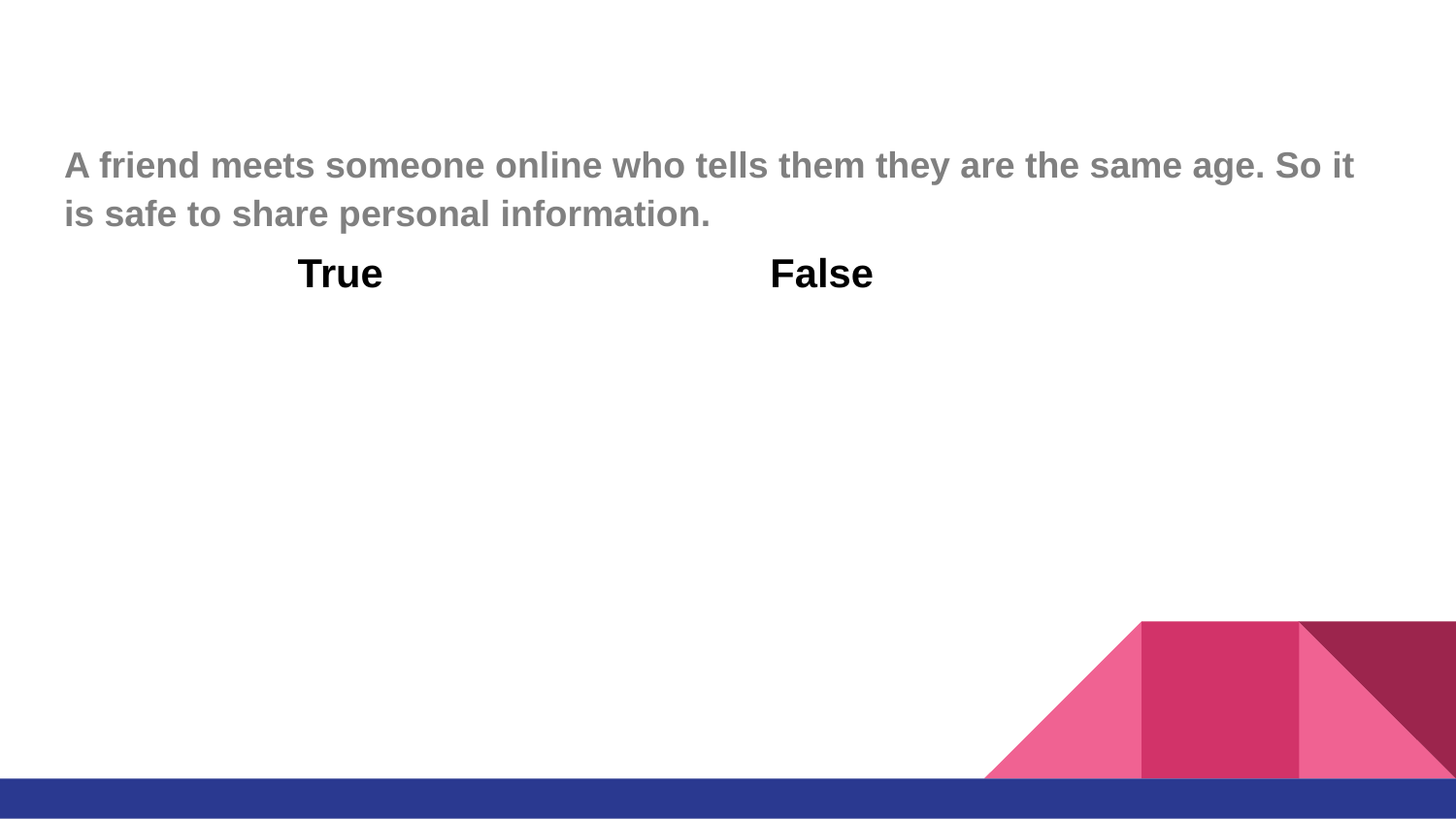

A friend meets someone online who tells them they are the same age. So it is safe to share personal information.

True
False